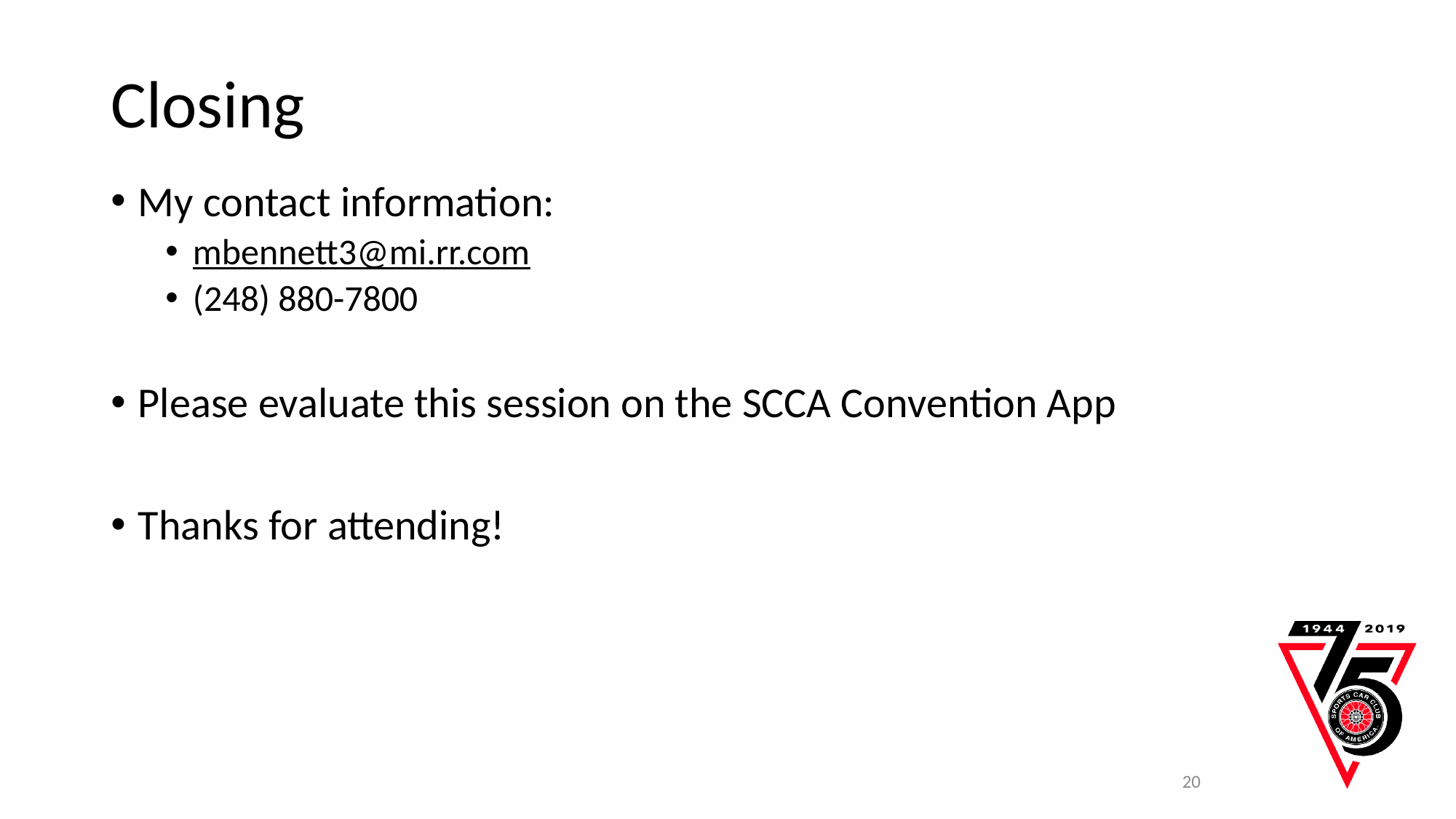

# Closing
My contact information:
mbennett3@mi.rr.com
(248) 880-7800

Please evaluate this session on the SCCA Convention App

Thanks for attending!
20